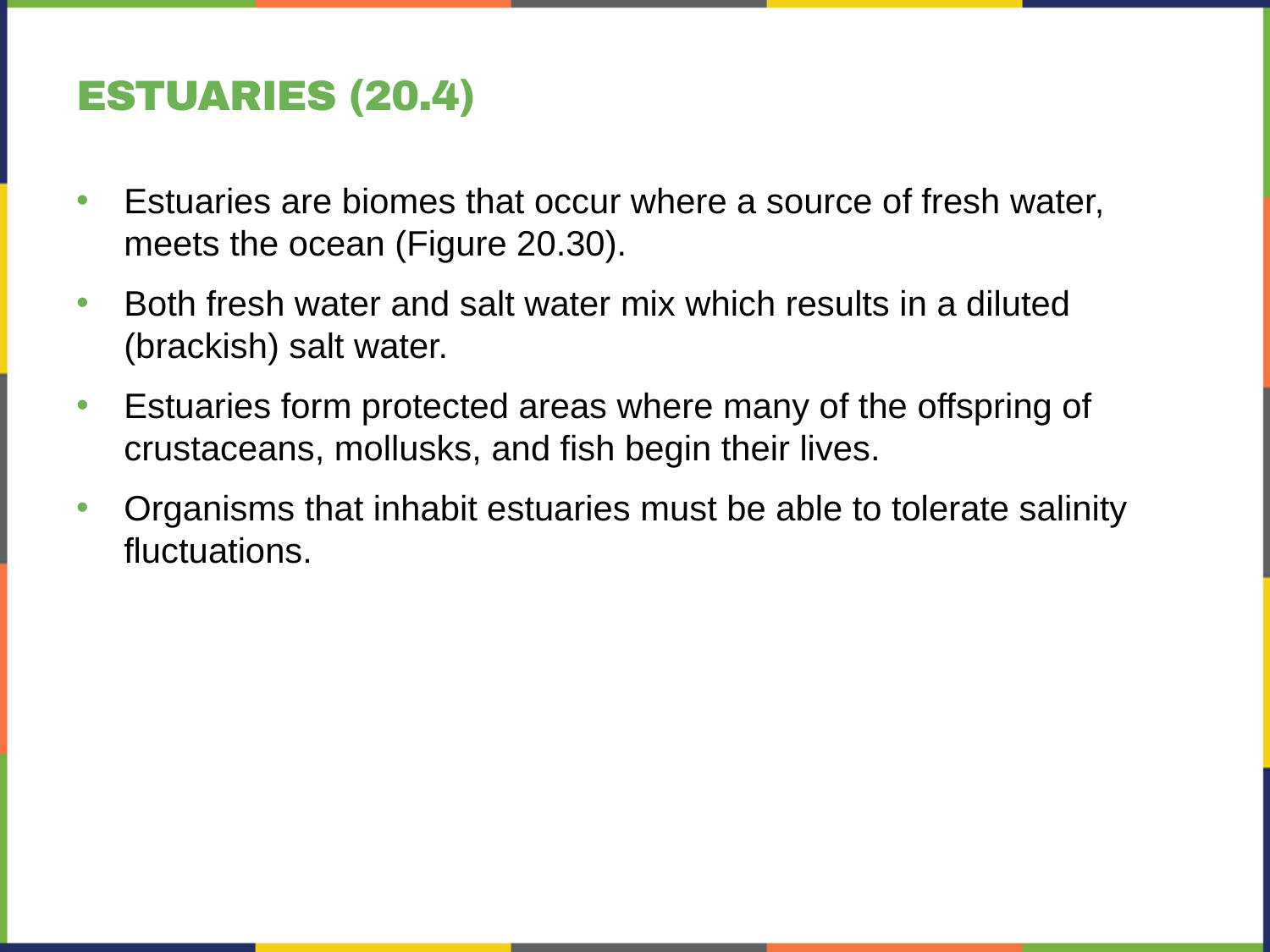

# Estuaries (20.4)
Estuaries are biomes that occur where a source of fresh water, meets the ocean (Figure 20.30).
Both fresh water and salt water mix which results in a diluted (brackish) salt water.
Estuaries form protected areas where many of the offspring of crustaceans, mollusks, and fish begin their lives.
Organisms that inhabit estuaries must be able to tolerate salinity fluctuations.